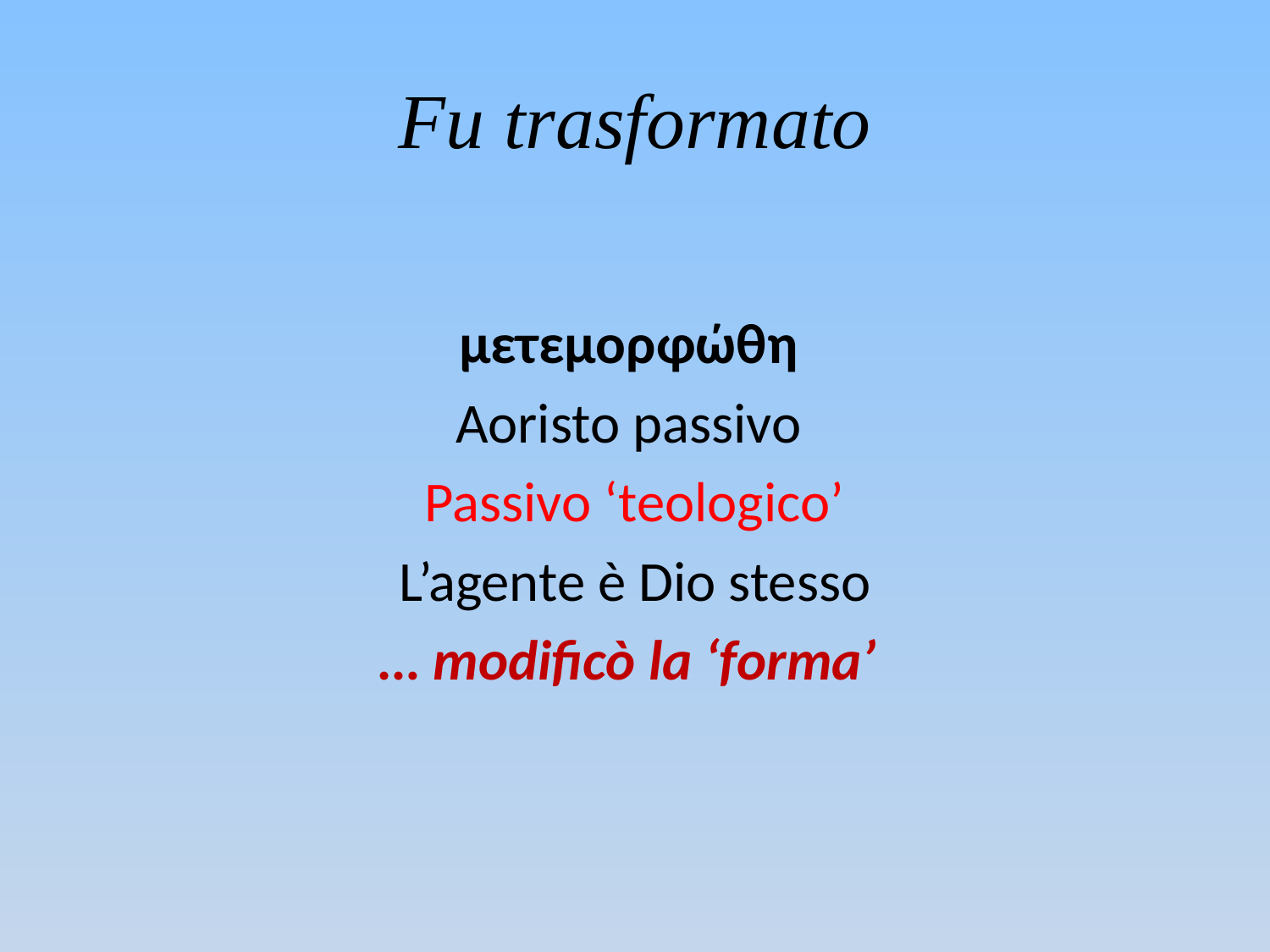

# Fu trasformato

μετεμορφώθη
Aoristo passivo
Passivo ‘teologico’
L’agente è Dio stesso
… modificò la ‘forma’